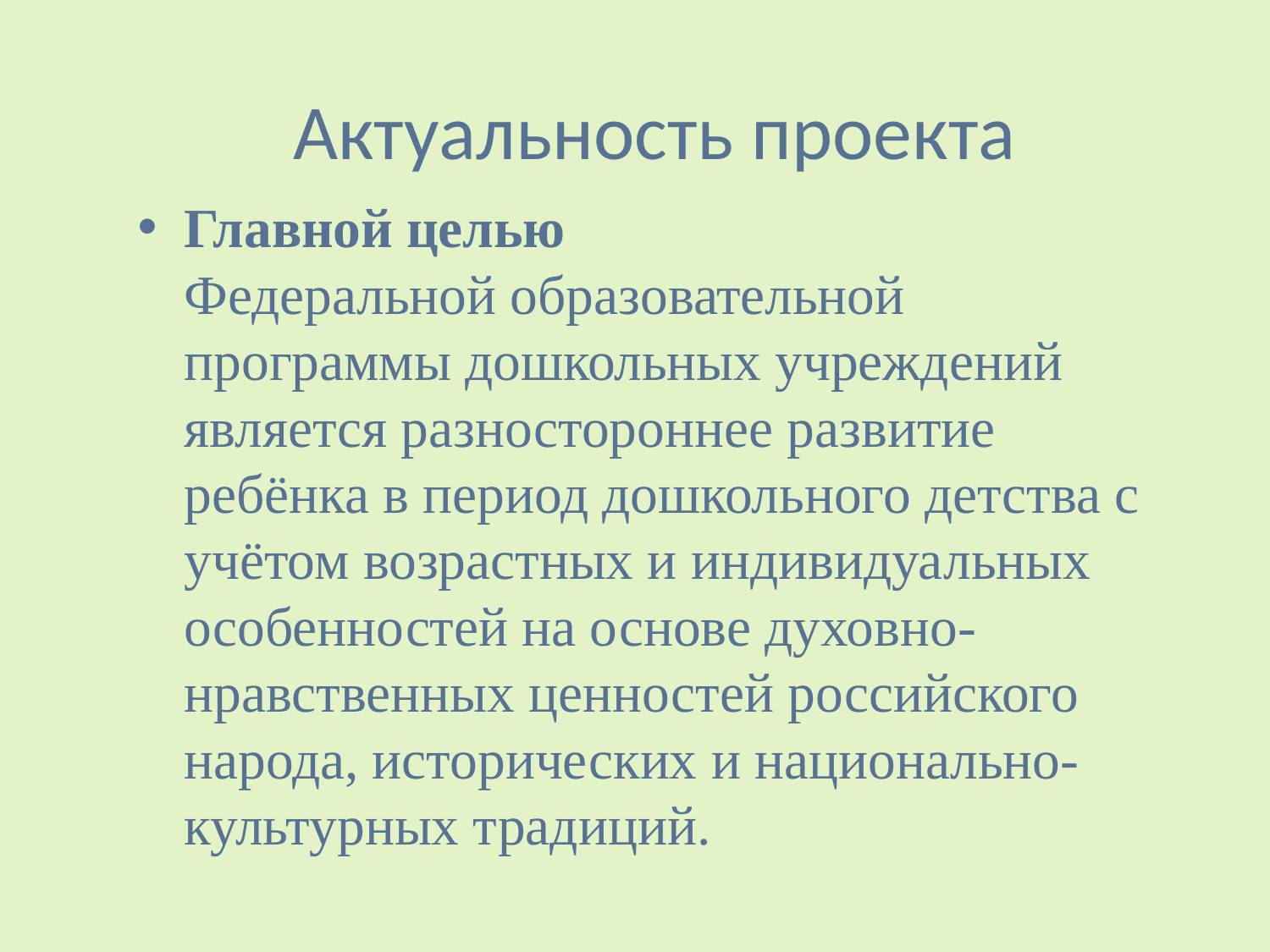

# Актуальность проекта
Главной целью                        Федеральной образовательной программы дошкольных учреждений является разностороннее развитие ребёнка в период дошкольного детства с учётом возрастных и индивидуальных особенностей на основе духовно-нравственных ценностей российского народа, исторических и национально-культурных традиций.